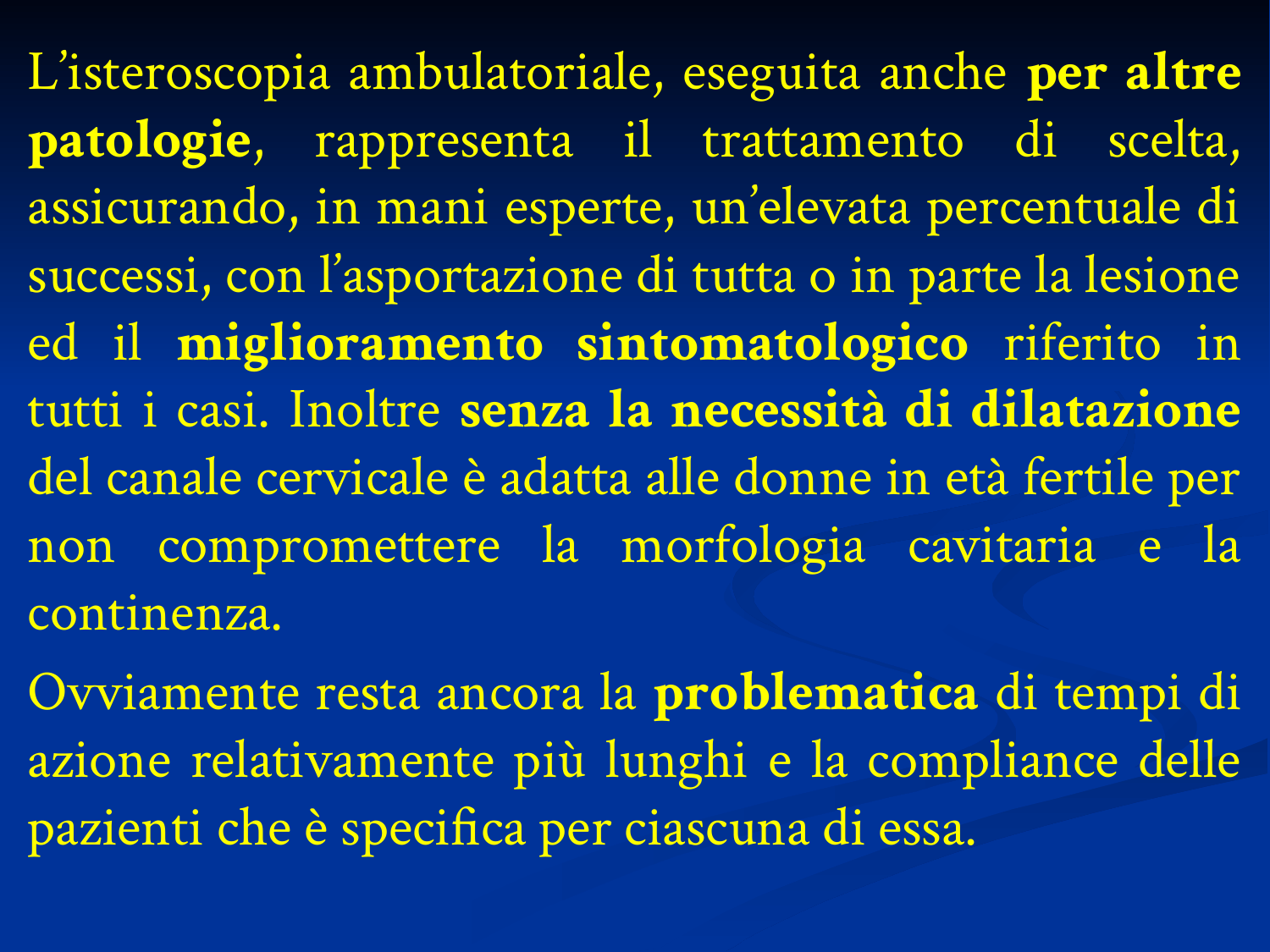

L’isteroscopia ambulatoriale, eseguita anche per altre patologie, rappresenta il trattamento di scelta, assicurando, in mani esperte, un’elevata percentuale di successi, con l’asportazione di tutta o in parte la lesione ed il miglioramento sintomatologico riferito in tutti i casi. Inoltre senza la necessità di dilatazione del canale cervicale è adatta alle donne in età fertile per non compromettere la morfologia cavitaria e la continenza.
Ovviamente resta ancora la problematica di tempi di azione relativamente più lunghi e la compliance delle pazienti che è specifica per ciascuna di essa.